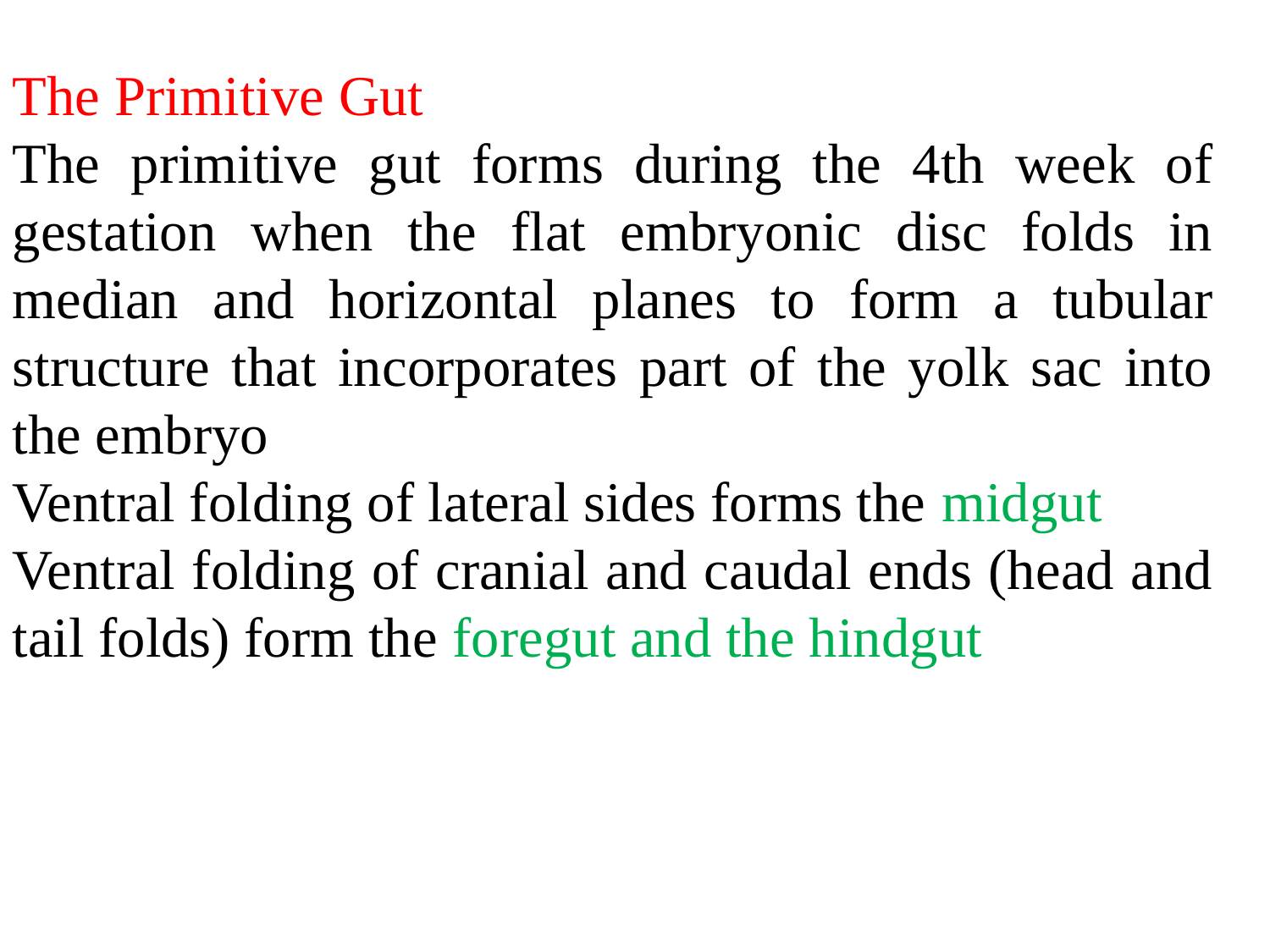

The Primitive Gut
The primitive gut forms during the 4th week of gestation when the flat embryonic disc folds in median and horizontal planes to form a tubular structure that incorporates part of the yolk sac into the embryo
Ventral folding of lateral sides forms the midgut
Ventral folding of cranial and caudal ends (head and tail folds) form the foregut and the hindgut